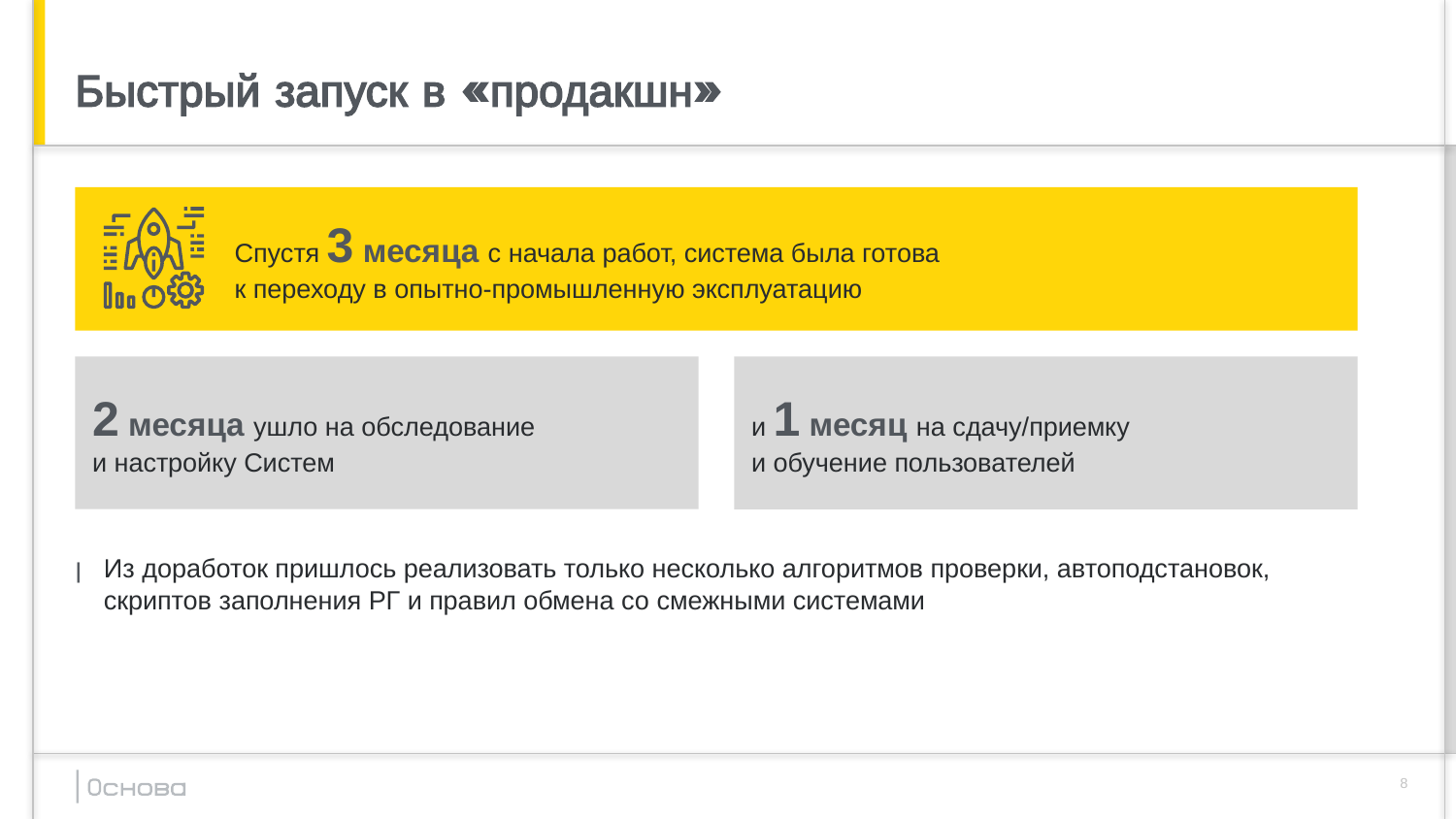

# Быстрый запуск в «продакшн»
Спустя 3 месяца с начала работ, система была готова
к переходу в опытно-промышленную эксплуатацию
2 месяца ушло на обследование
и настройку Систем
и 1 месяц на сдачу/приемку
и обучение пользователей

Из доработок пришлось реализовать только несколько алгоритмов проверки, автоподстановок,           скриптов заполнения РГ и правил обмена со смежными системами